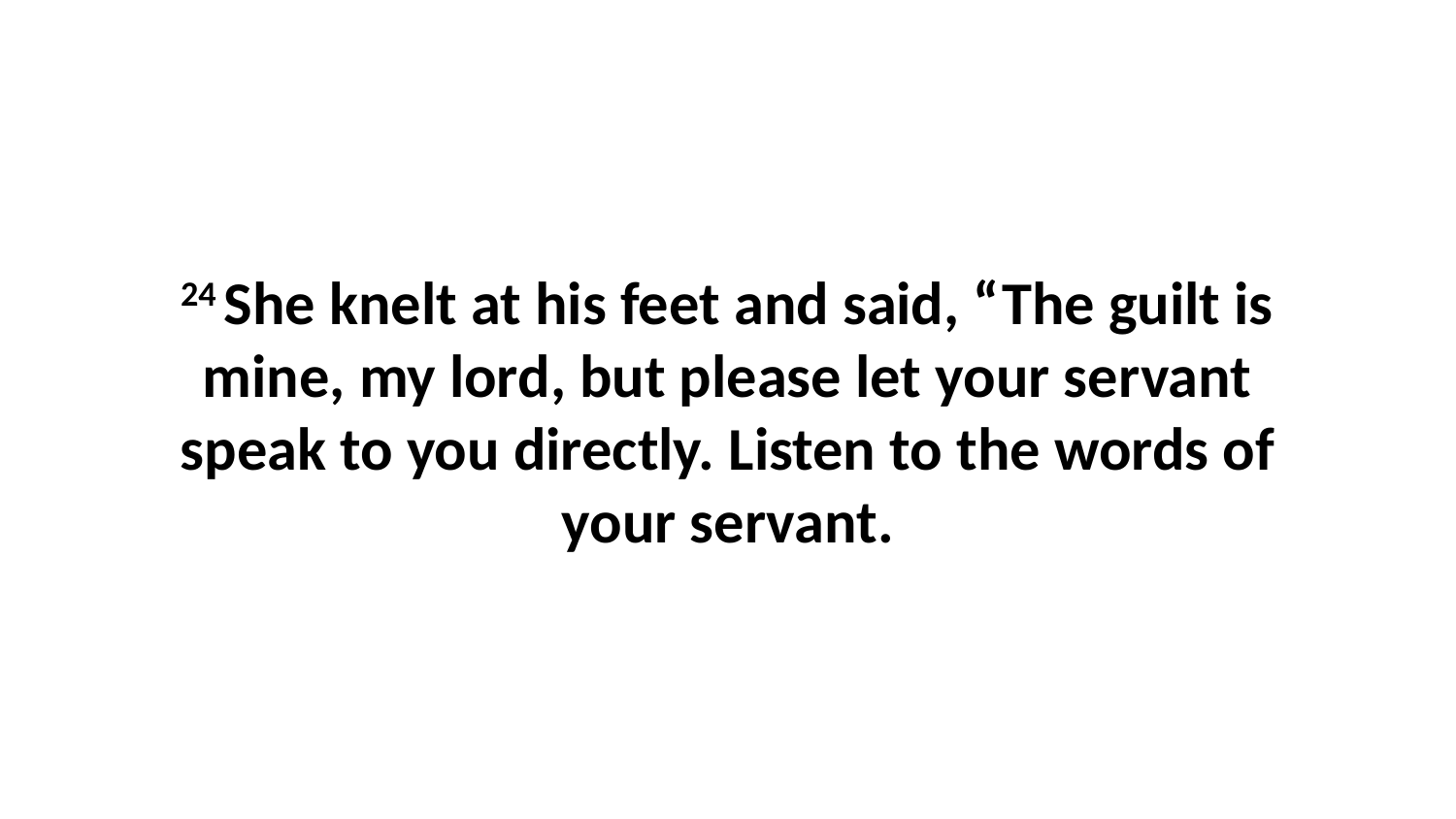

24 She knelt at his feet and said, “The guilt is mine, my lord, but please let your servant speak to you directly. Listen to the words of your servant.